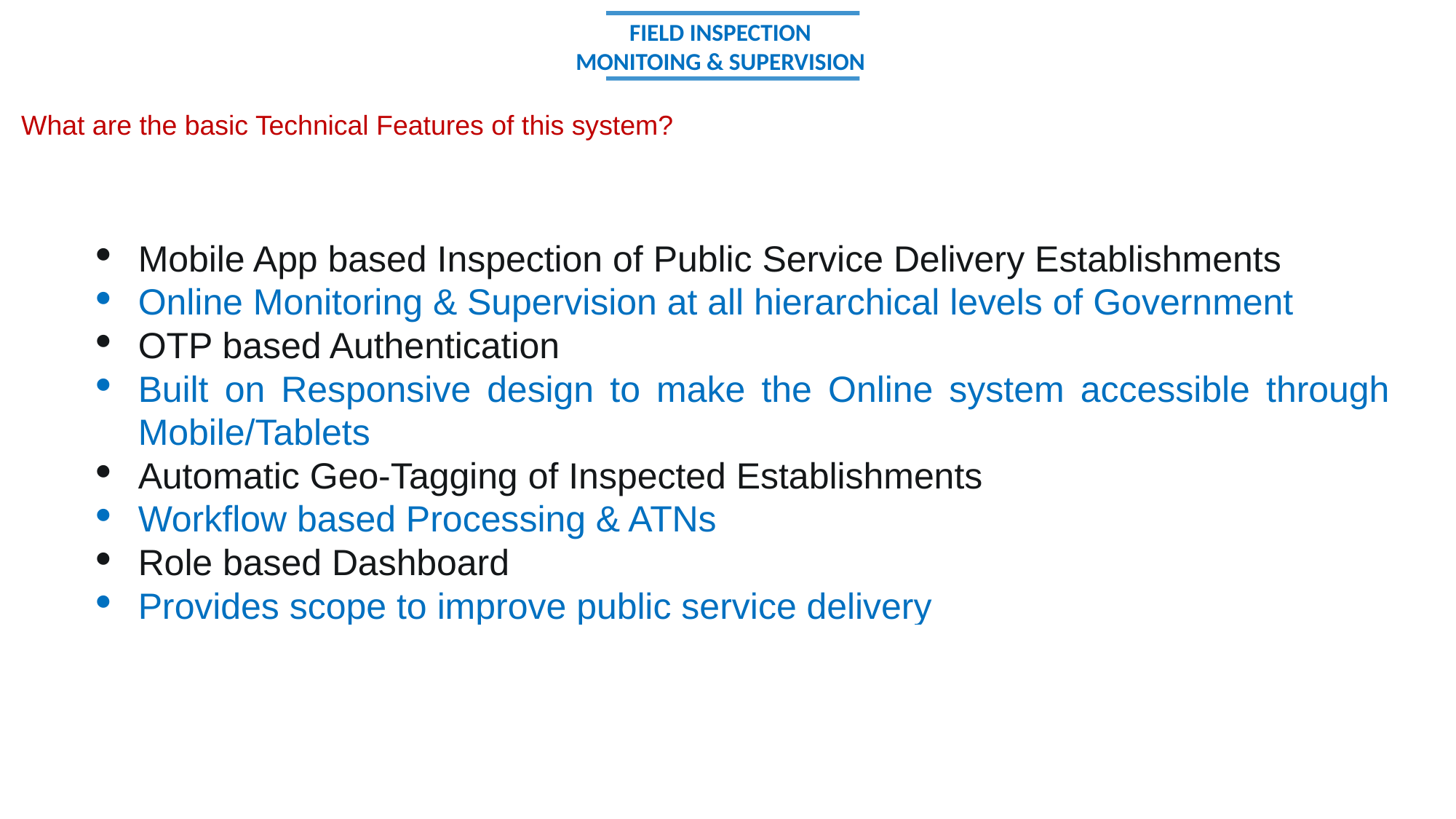

FIELD INSPECTION
MONITOING & SUPERVISION

What are the basic Technical Features of this system?
| Mobile App based Inspection of Public Service Delivery Establishments Online Monitoring & Supervision at all hierarchical levels of Government OTP based Authentication Built on Responsive design to make the Online system accessible through Mobile/Tablets Automatic Geo-Tagging of Inspected Establishments Workflow based Processing & ATNs Role based Dashboard Provides scope to improve public service delivery |
| --- |